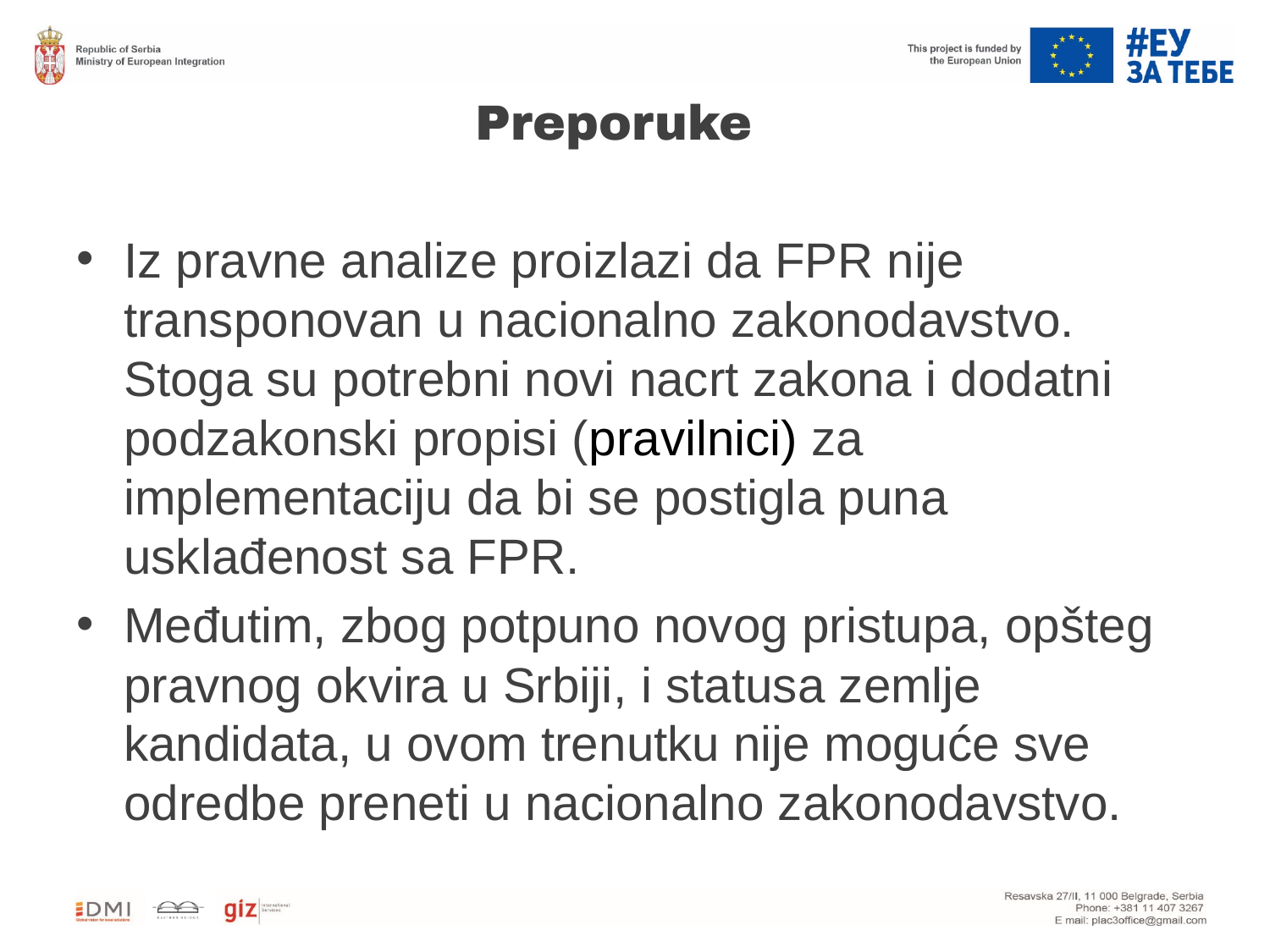

# Preporuke
Iz pravne analize proizlazi da FPR nije transponovan u nacionalno zakonodavstvo. Stoga su potrebni novi nacrt zakona i dodatni podzakonski propisi (pravilnici) za implementaciju da bi se postigla puna usklađenost sa FPR.
Međutim, zbog potpuno novog pristupa, opšteg pravnog okvira u Srbiji, i statusa zemlje kandidata, u ovom trenutku nije moguće sve odredbe preneti u nacionalno zakonodavstvo.